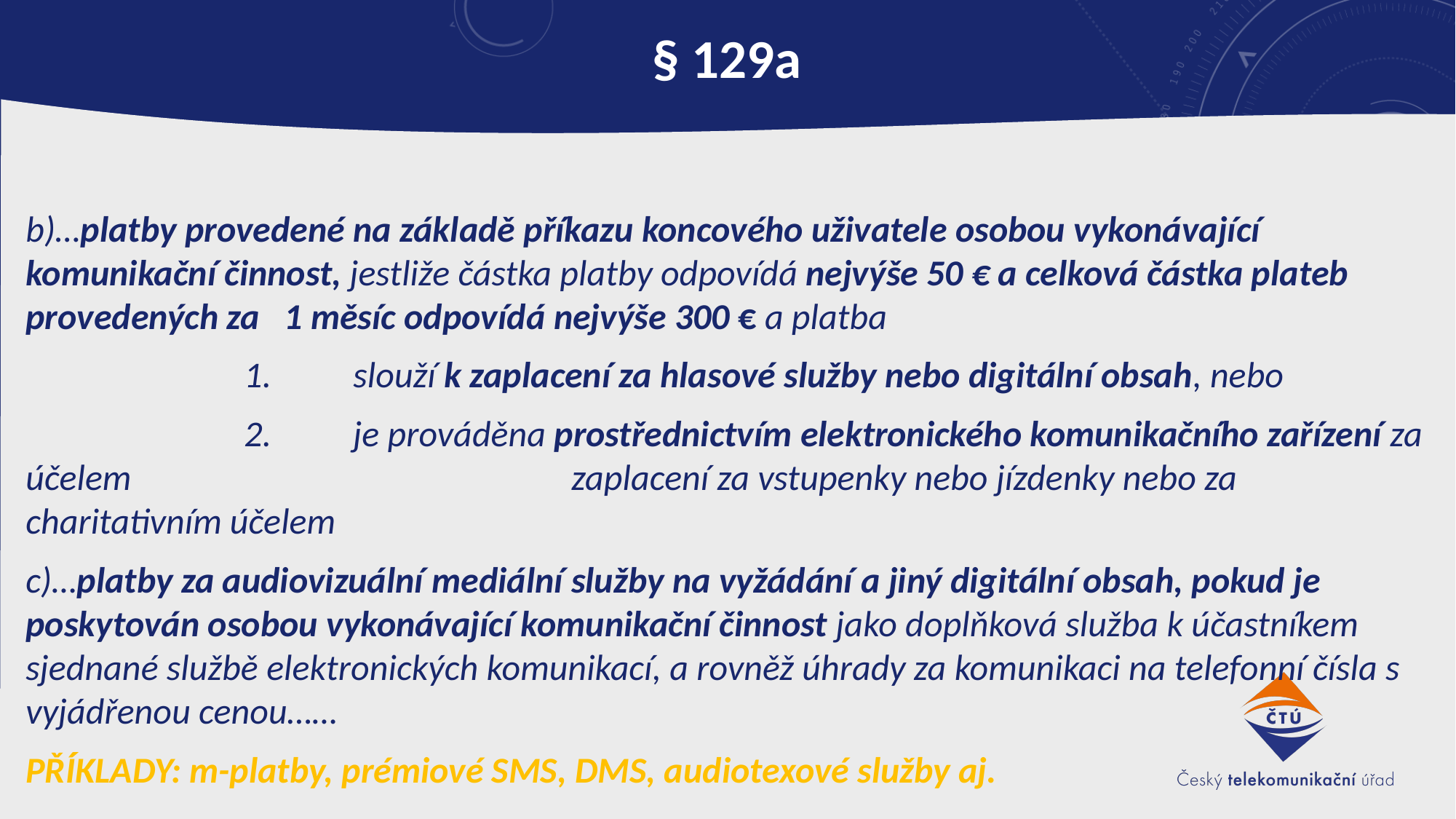

# § 129a

b)…platby provedené na základě příkazu koncového uživatele osobou vykonávající komunikační činnost, jestliže částka platby odpovídá nejvýše 50 € a celková částka plateb provedených za   1 měsíc odpovídá nejvýše 300 € a platba
		1. 	slouží k zaplacení za hlasové služby nebo digitální obsah, nebo
		2. 	je prováděna prostřednictvím elektronického komunikačního zařízení za účelem 				zaplacení za vstupenky nebo jízdenky nebo za charitativním účelem
c)…platby za audiovizuální mediální služby na vyžádání a jiný digitální obsah, pokud je poskytován osobou vykonávající komunikační činnost jako doplňková služba k účastníkem sjednané službě elektronických komunikací, a rovněž úhrady za komunikaci na telefonní čísla s vyjádřenou cenou……
PŘÍKLADY: m-platby, prémiové SMS, DMS, audiotexové služby aj.